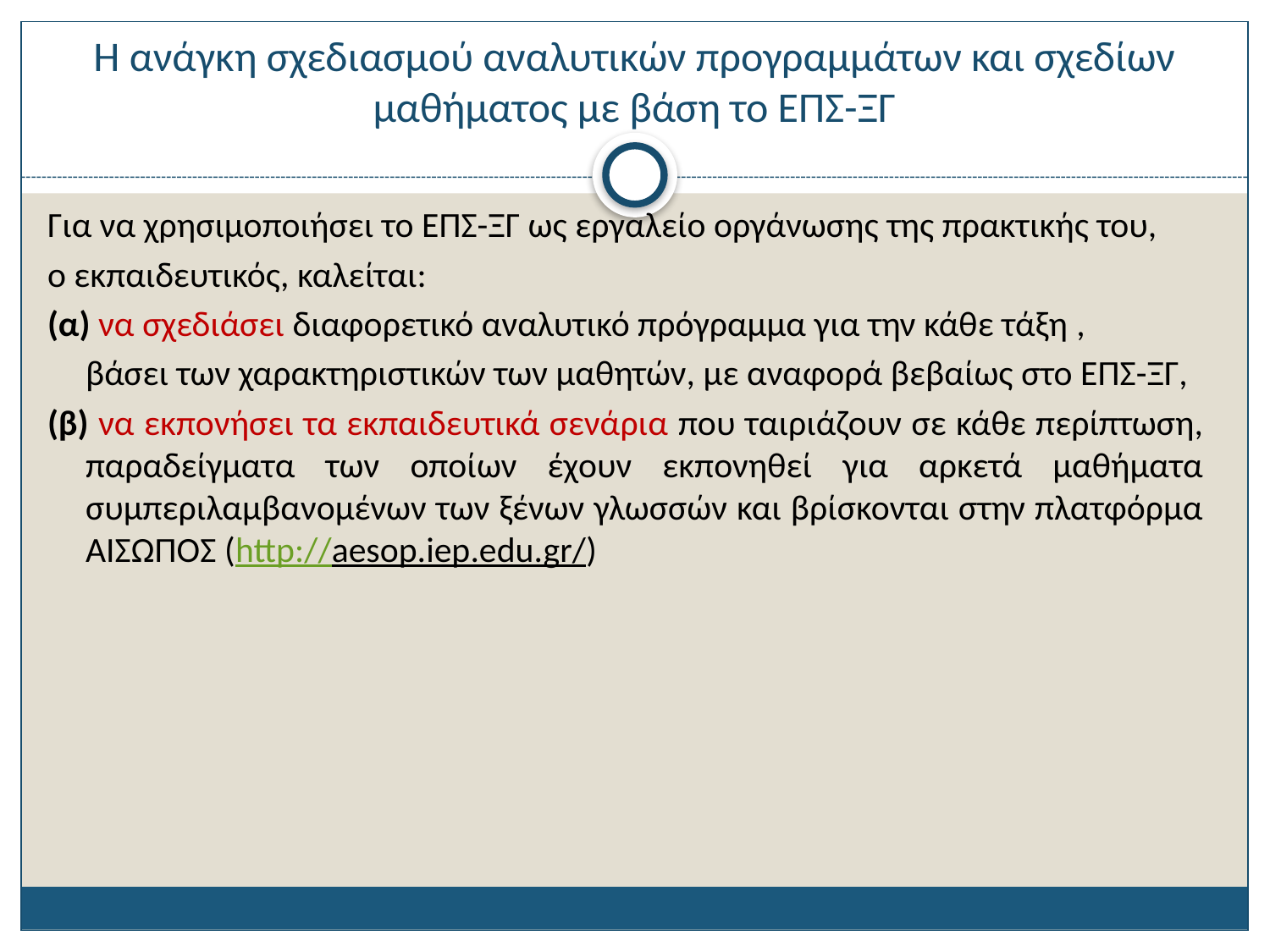

# Η ανάγκη σχεδιασμού αναλυτικών προγραμμάτων και σχεδίων μαθήματος με βάση το ΕΠΣ-ΞΓ
Για να χρησιμοποιήσει το ΕΠΣ-ΞΓ ως εργαλείο οργάνωσης της πρακτικής του,
ο εκπαιδευτικός, καλείται:
(α) να σχεδιάσει διαφορετικό αναλυτικό πρόγραμμα για την κάθε τάξη ,
	βάσει των χαρακτηριστικών των μαθητών, με αναφορά βεβαίως στο ΕΠΣ-ΞΓ,
(β) να εκπονήσει τα εκπαιδευτικά σενάρια που ταιριάζουν σε κάθε περίπτωση, παραδείγματα των οποίων έχουν εκπονηθεί για αρκετά μαθήματα συμπεριλαμβανομένων των ξένων γλωσσών και βρίσκονται στην πλατφόρμα ΑΙΣΩΠΟΣ (http://aesop.iep.edu.gr/)